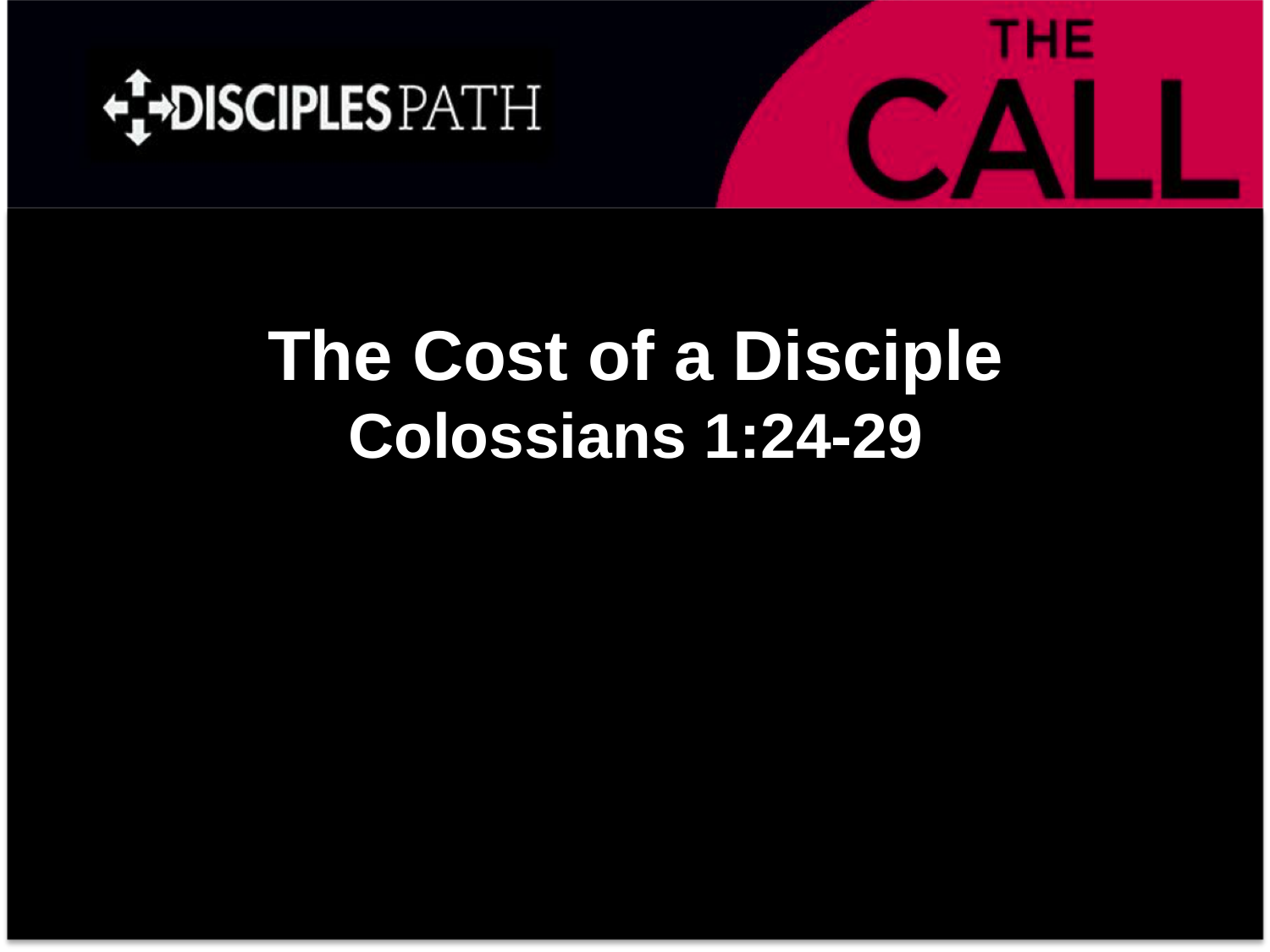

The Cost of a Disciple
Colossians 1:24-29